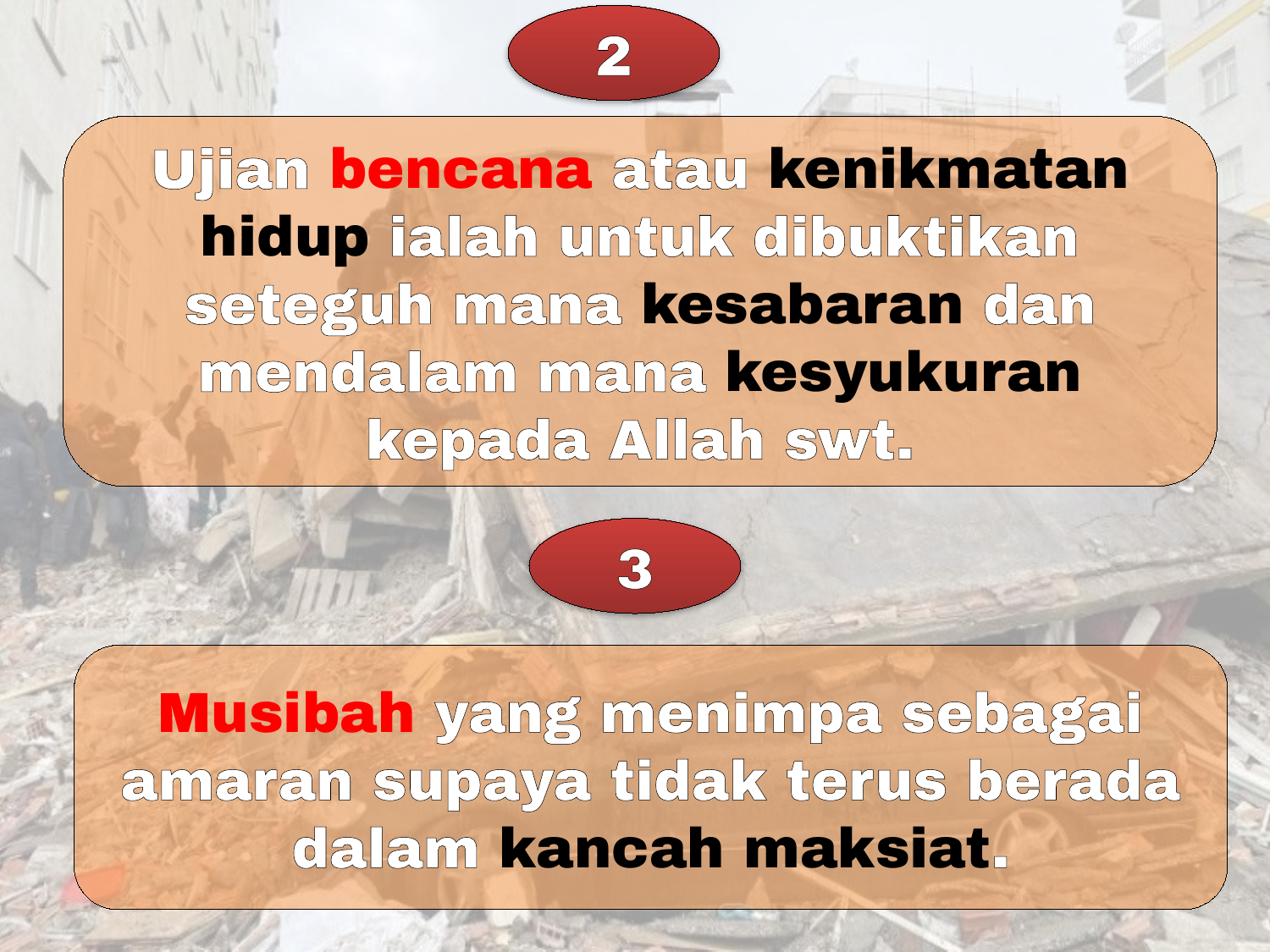

2
Ujian bencana atau kenikmatan hidup ialah untuk dibuktikan seteguh mana kesabaran dan mendalam mana kesyukuran kepada Allah swt.
3
Musibah yang menimpa sebagai amaran supaya tidak terus berada dalam kancah maksiat.